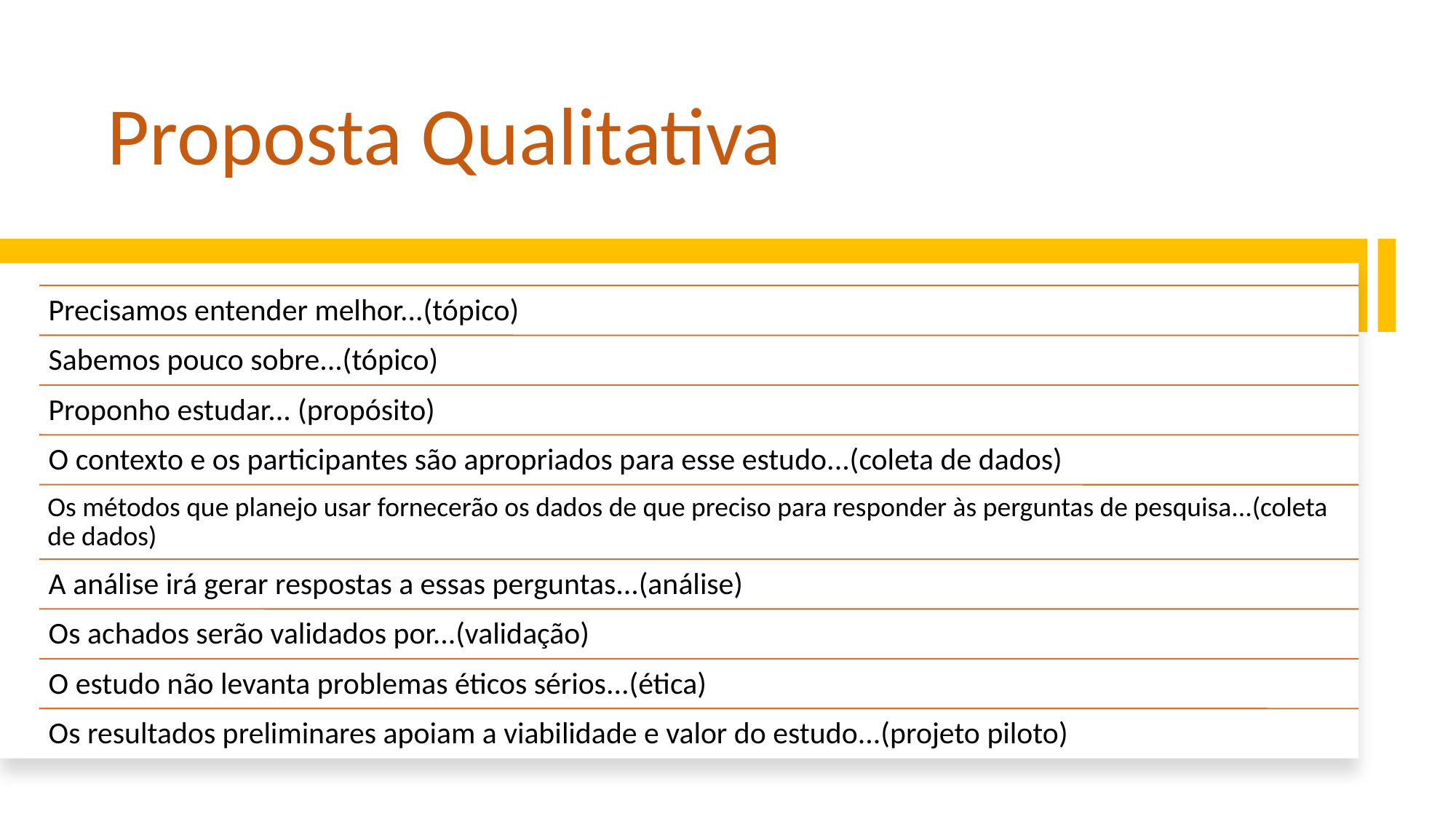

# Proposta Qualitativa

Precisamos entender melhor...(tópico)
Sabemos pouco sobre...(tópico)
Proponho estudar... (propósito)
O contexto e os participantes são apropriados para esse estudo...(coleta de dados)
Os métodos que planejo usar fornecerão os dados de que preciso para responder às perguntas de pesquisa...(coleta de dados)
A análise irá gerar respostas a essas perguntas...(análise)
Os achados serão validados por...(validação)
O estudo não levanta problemas éticos sérios...(ética)
Os resultados preliminares apoiam a viabilidade e valor do estudo...(projeto piloto)